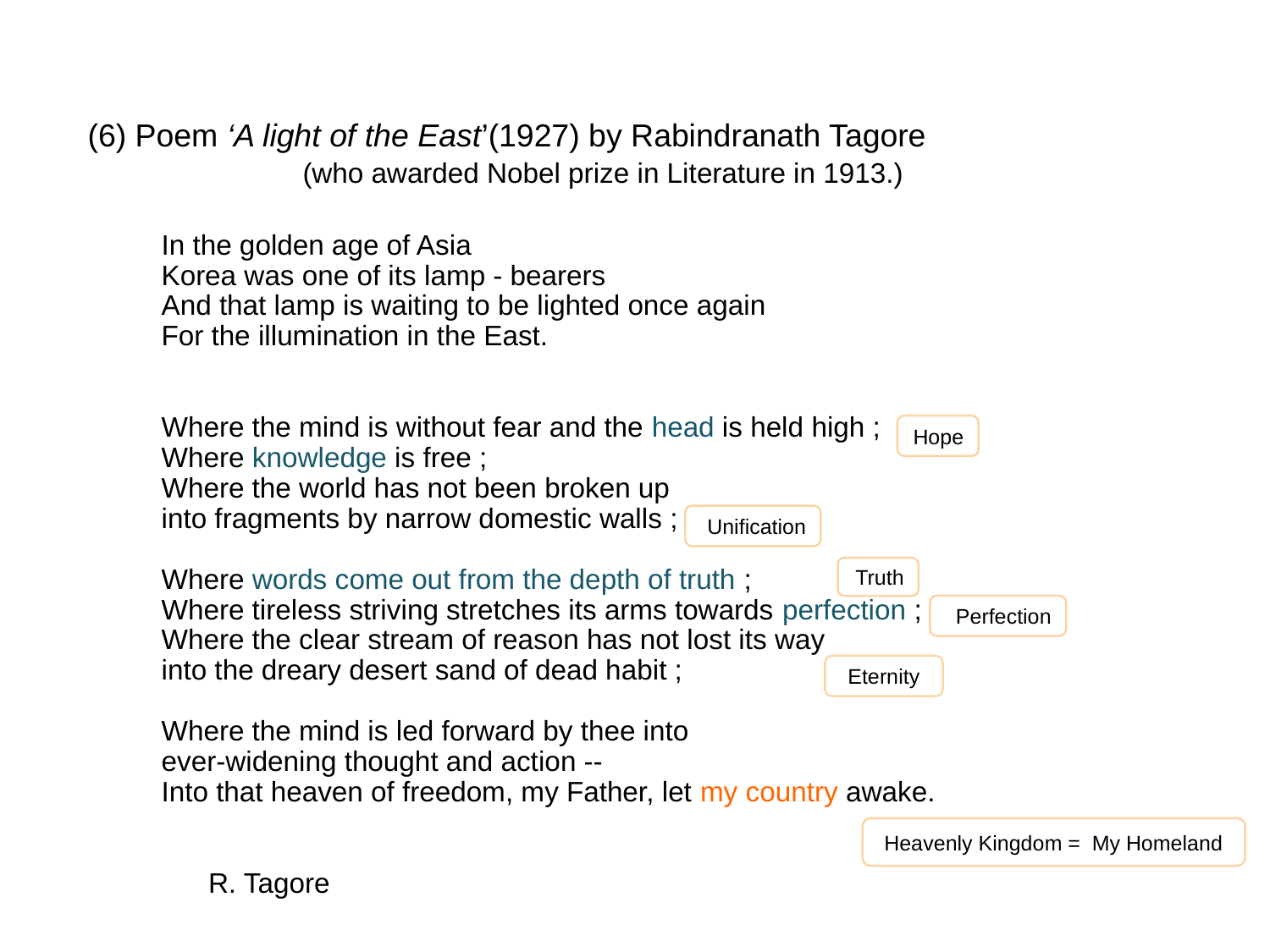

(6) Poem ‘A light of the East’(1927) by Rabindranath Tagore
                                (who awarded Nobel prize in Literature in 1913.)
In the golden age of Asia
Korea was one of its lamp - bearers
And that lamp is waiting to be lighted once again
For the illumination in the East.

Where the mind is without fear and the head is held high ;
Where knowledge is free ;
Where the world has not been broken up
into fragments by narrow domestic walls ;

Where words come out from the depth of truth ;
Where tireless striving stretches its arms towards perfection ;
Where the clear stream of reason has not lost its way
into the dreary desert sand of dead habit ;

Where the mind is led forward by thee into
ever-widening thought and action --
Into that heaven of freedom, my Father, let my country awake.

      R. Tagore
Hope
Unification
Truth
Perfection
Eternity
Heavenly Kingdom =  My Homeland